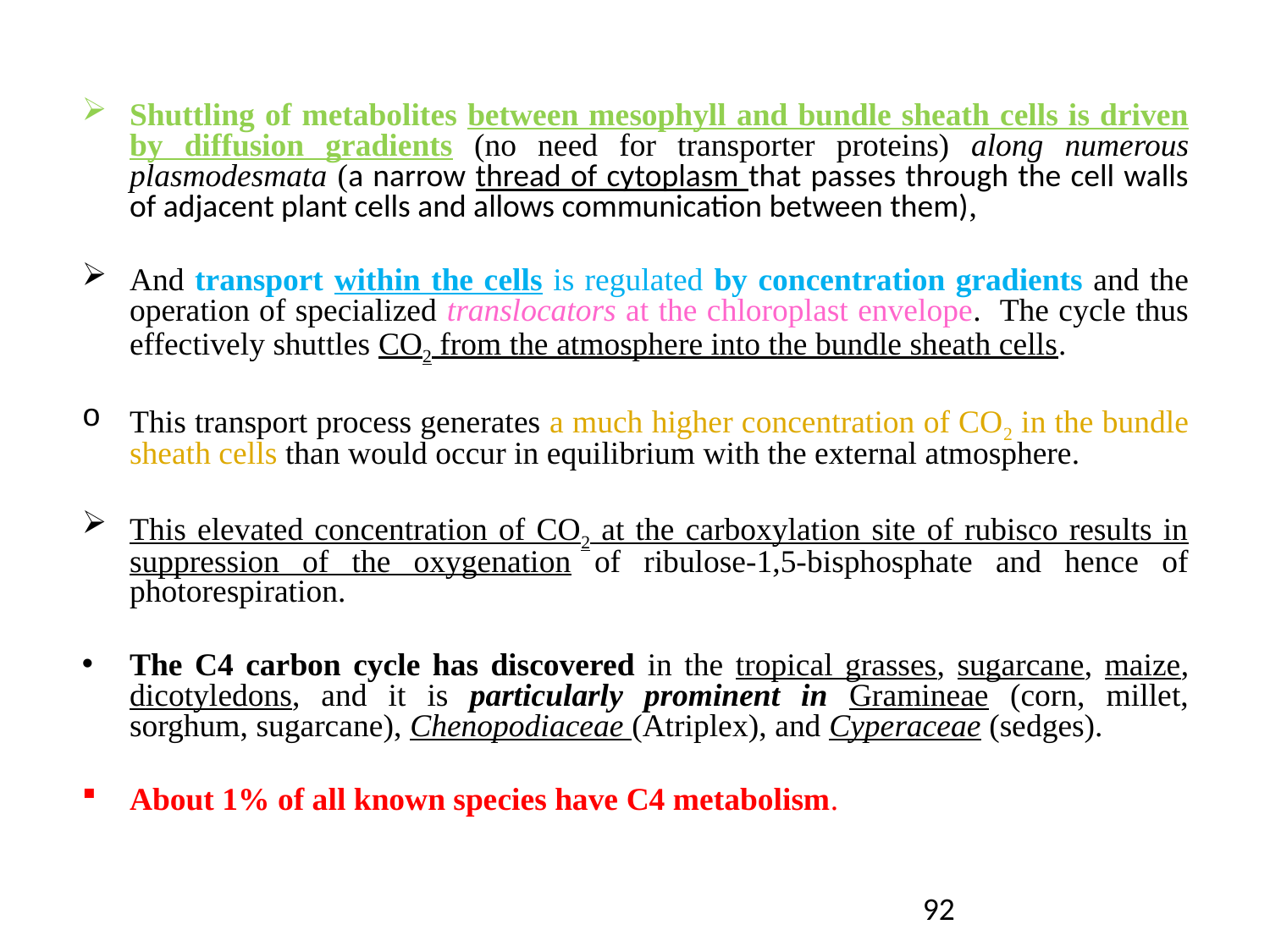

Shuttling of metabolites between mesophyll and bundle sheath cells is driven by diffusion gradients (no need for transporter proteins) along numerous plasmodesmata (a narrow thread of cytoplasm that passes through the cell walls of adjacent plant cells and allows communication between them),

And transport within the cells is regulated by concentration gradients and the operation of specialized translocators at the chloroplast envelope.  The cycle thus effectively shuttles CO2 from the atmosphere into the bundle sheath cells.

This transport process generates a much higher concentration of CO2 in the bundle sheath cells than would occur in equilibrium with the external atmosphere.

This elevated concentration of CO2 at the carboxylation site of rubisco results in suppression of the oxygenation of ribulose-1,5-bisphosphate and hence of photorespiration.

The C4 carbon cycle has discovered in the tropical grasses, sugarcane, maize, dicotyledons, and it is particularly prominent in Gramineae (corn, millet, sorghum, sugarcane), Chenopodiaceae (Atriplex), and Cyperaceae (sedges).

About 1% of all known species have C4 metabolism.

92